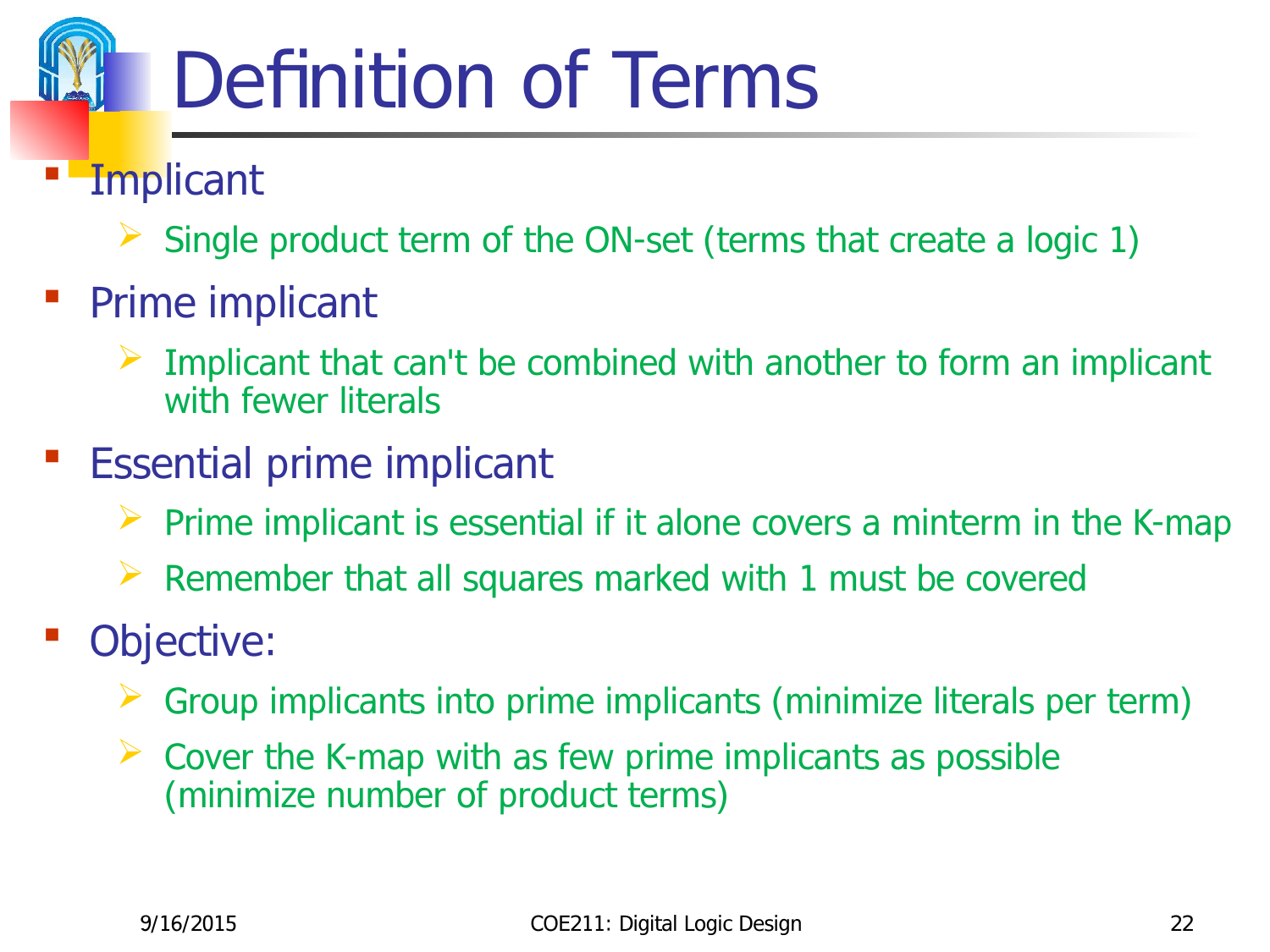

# Definition of Terms
Implicant
Single product term of the ON-set (terms that create a logic 1)
Prime implicant
Implicant that can't be combined with another to form an implicant with fewer literals
Essential prime implicant
Prime implicant is essential if it alone covers a minterm in the K-map
Remember that all squares marked with 1 must be covered
Objective:
Group implicants into prime implicants (minimize literals per term)
Cover the K-map with as few prime implicants as possible
(minimize number of product terms)
9/16/2015
COE211: Digital Logic Design
22